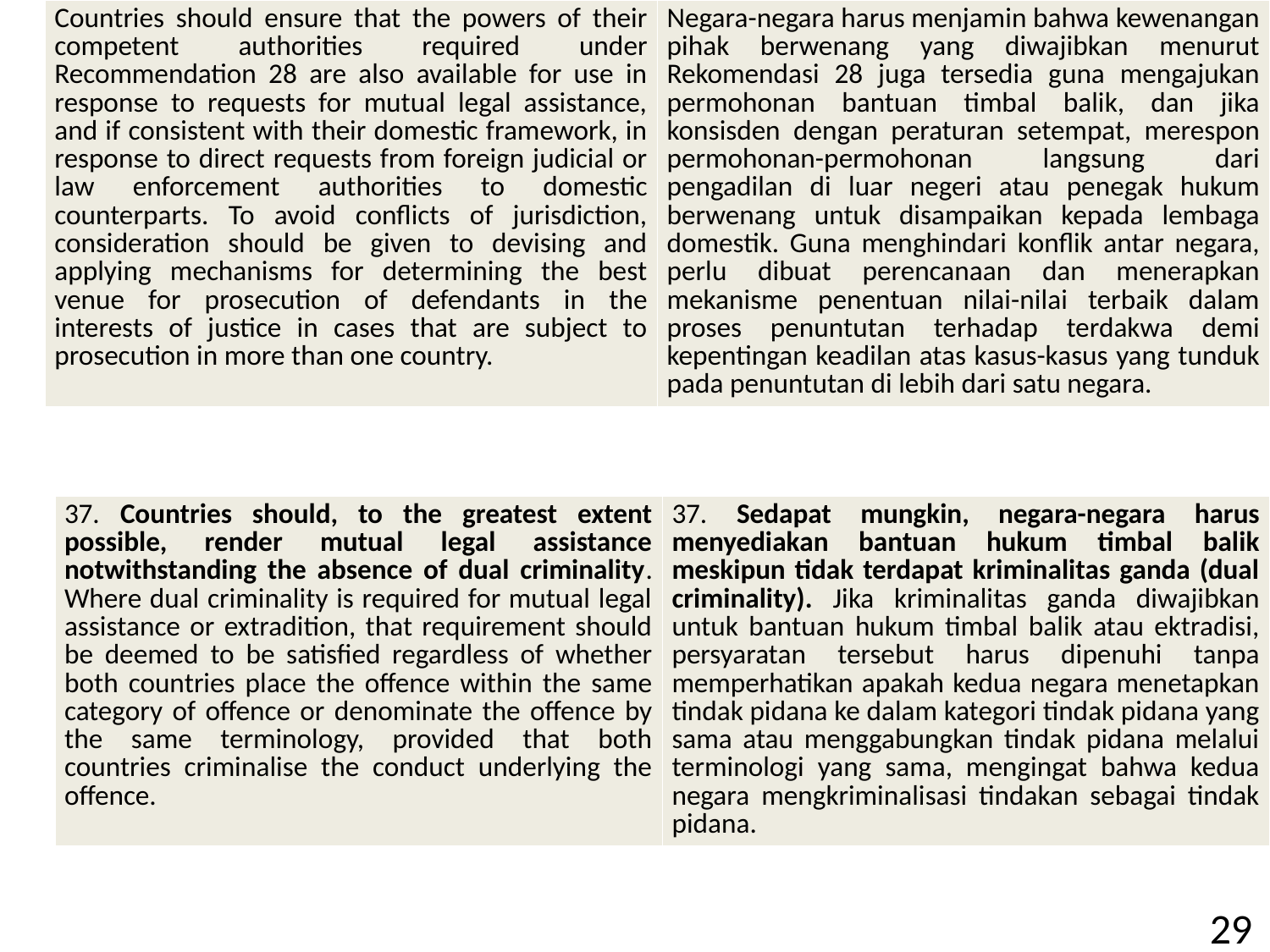

| Countries should ensure that the powers of their competent authorities required under Recommendation 28 are also available for use in response to requests for mutual legal assistance, and if consistent with their domestic framework, in response to direct requests from foreign judicial or law enforcement authorities to domestic counterparts. To avoid conflicts of jurisdiction, consideration should be given to devising and applying mechanisms for determining the best venue for prosecution of defendants in the interests of justice in cases that are subject to prosecution in more than one country. | Negara-negara harus menjamin bahwa kewenangan pihak berwenang yang diwajibkan menurut Rekomendasi 28 juga tersedia guna mengajukan permohonan bantuan timbal balik, dan jika konsisden dengan peraturan setempat, merespon permohonan-permohonan langsung dari pengadilan di luar negeri atau penegak hukum berwenang untuk disampaikan kepada lembaga domestik. Guna menghindari konflik antar negara, perlu dibuat perencanaan dan menerapkan mekanisme penentuan nilai-nilai terbaik dalam proses penuntutan terhadap terdakwa demi kepentingan keadilan atas kasus-kasus yang tunduk pada penuntutan di lebih dari satu negara. |
| --- | --- |
| 37. Countries should, to the greatest extent possible, render mutual legal assistance notwithstanding the absence of dual criminality. Where dual criminality is required for mutual legal assistance or extradition, that requirement should be deemed to be satisfied regardless of whether both countries place the offence within the same category of offence or denominate the offence by the same terminology, provided that both countries criminalise the conduct underlying the offence. | 37. Sedapat mungkin, negara-negara harus menyediakan bantuan hukum timbal balik meskipun tidak terdapat kriminalitas ganda (dual criminality). Jika kriminalitas ganda diwajibkan untuk bantuan hukum timbal balik atau ektradisi, persyaratan tersebut harus dipenuhi tanpa memperhatikan apakah kedua negara menetapkan tindak pidana ke dalam kategori tindak pidana yang sama atau menggabungkan tindak pidana melalui terminologi yang sama, mengingat bahwa kedua negara mengkriminalisasi tindakan sebagai tindak pidana. |
| --- | --- |
29